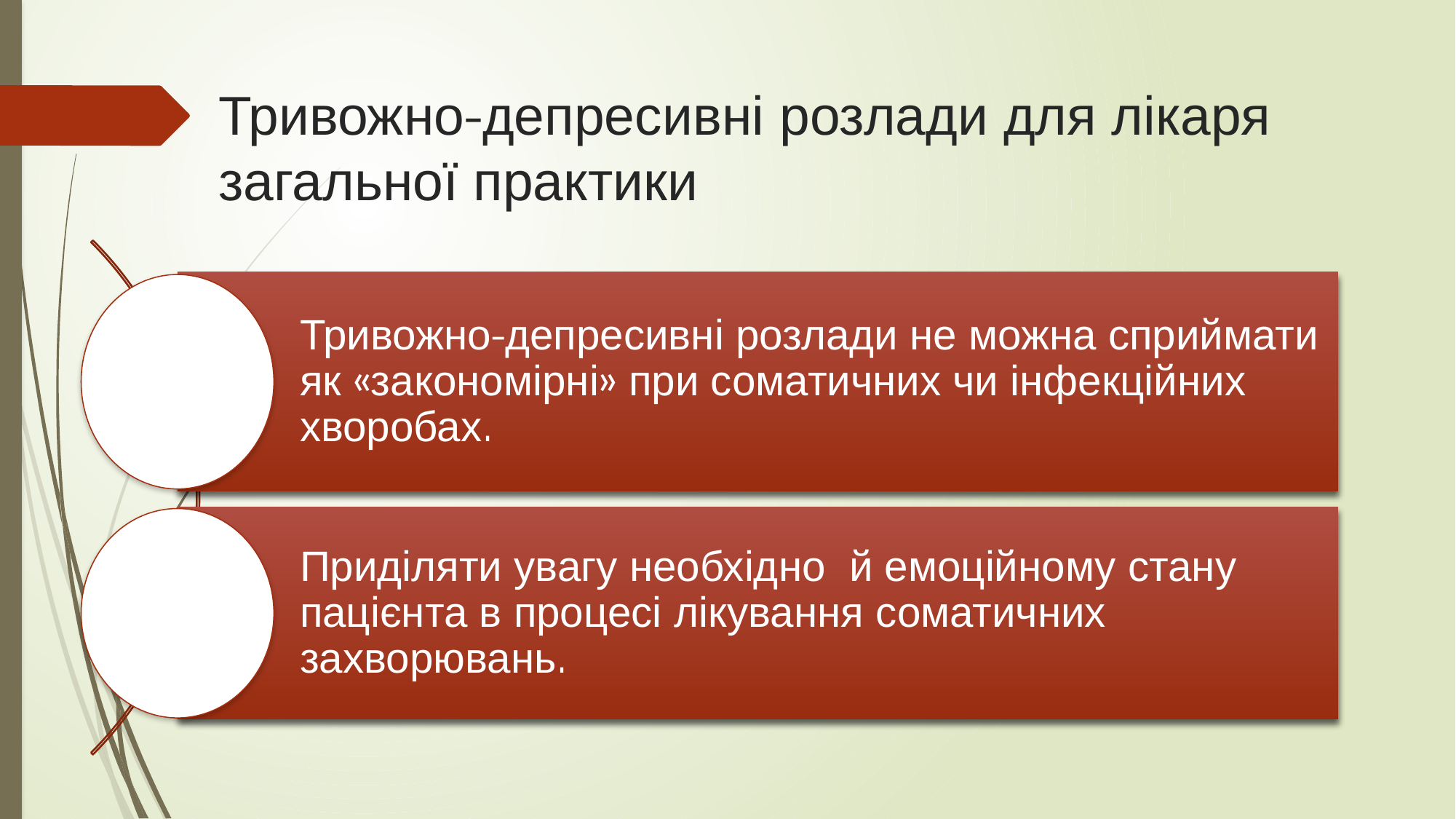

# Тривожно-депресивні розлади для лікаря загальної практики
Тривожно-депресивні розлади не можна сприймати як «закономірні» при соматичних чи інфекційних хворобах.
Приділяти увагу необхідно  й емоційному стану пацієнта в процесі лікування соматичних захворювань.